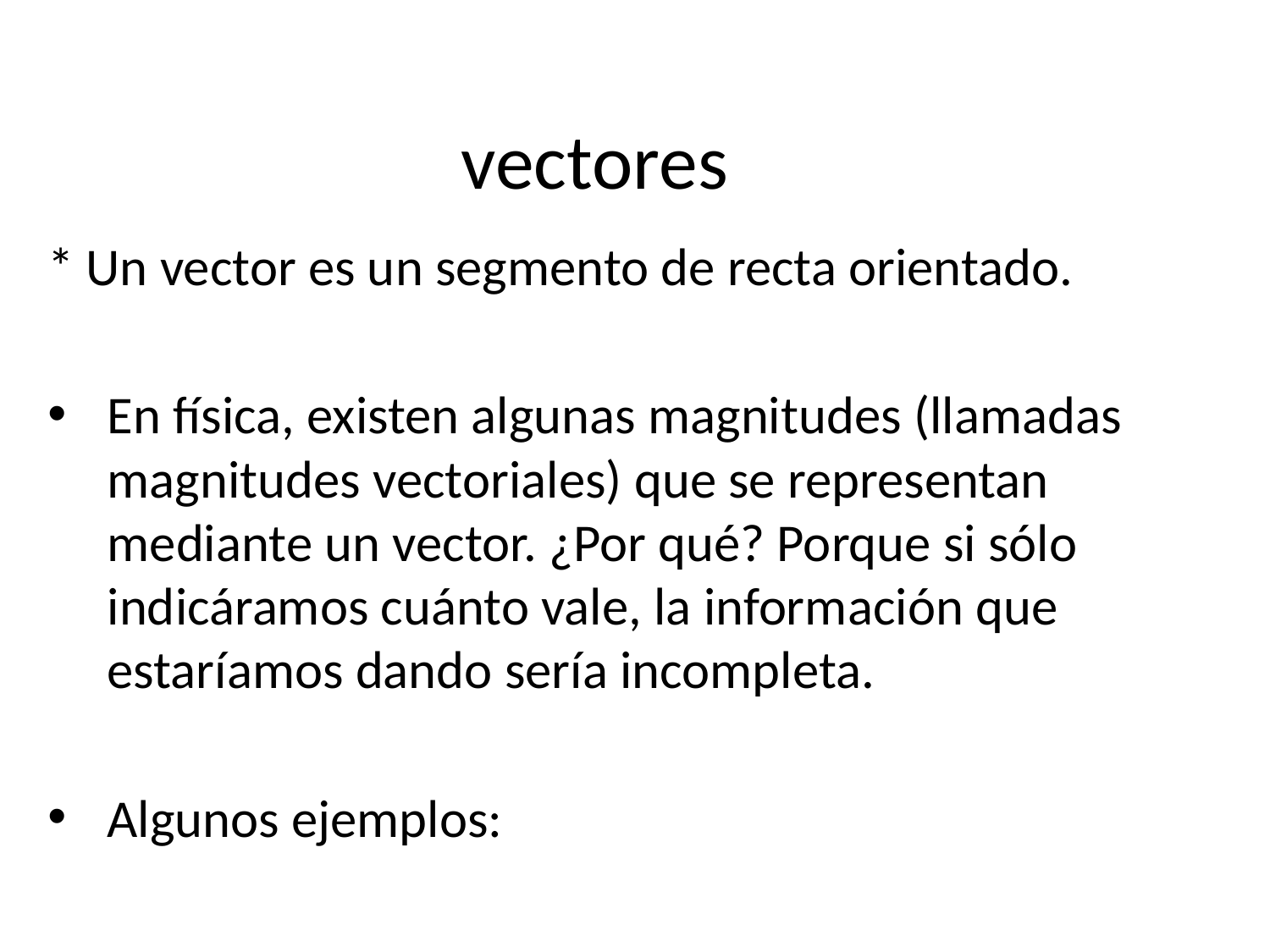

# vectores
* Un vector es un segmento de recta orientado.

En física, existen algunas magnitudes (llamadas magnitudes vectoriales) que se representan mediante un vector. ¿Por qué? Porque si sólo indicáramos cuánto vale, la información que estaríamos dando sería incompleta.

Algunos ejemplos: